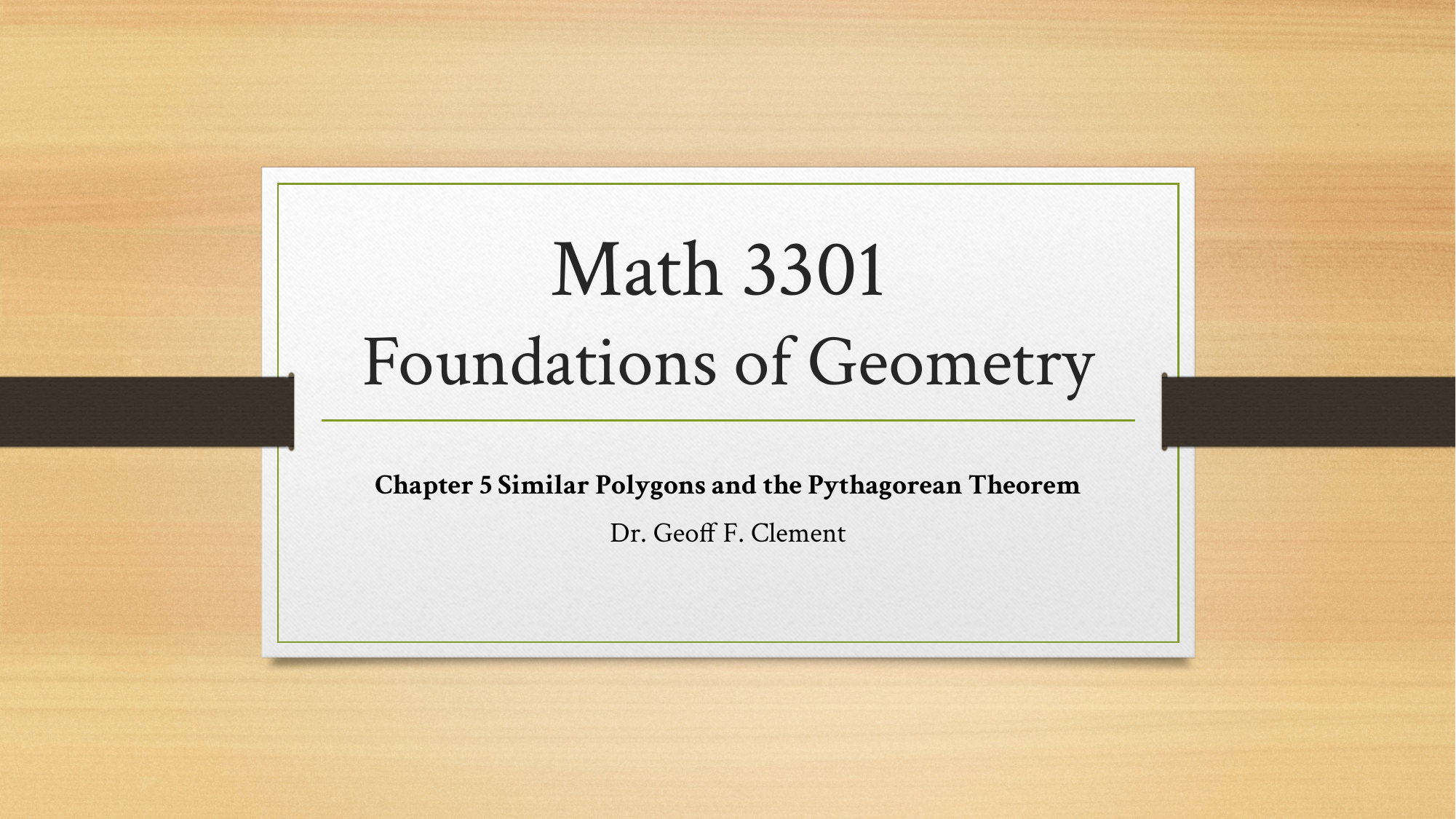

# Math 3301 Foundations of Geometry
Chapter 5 Similar Polygons and the Pythagorean Theorem
Dr. Geoff F. Clement